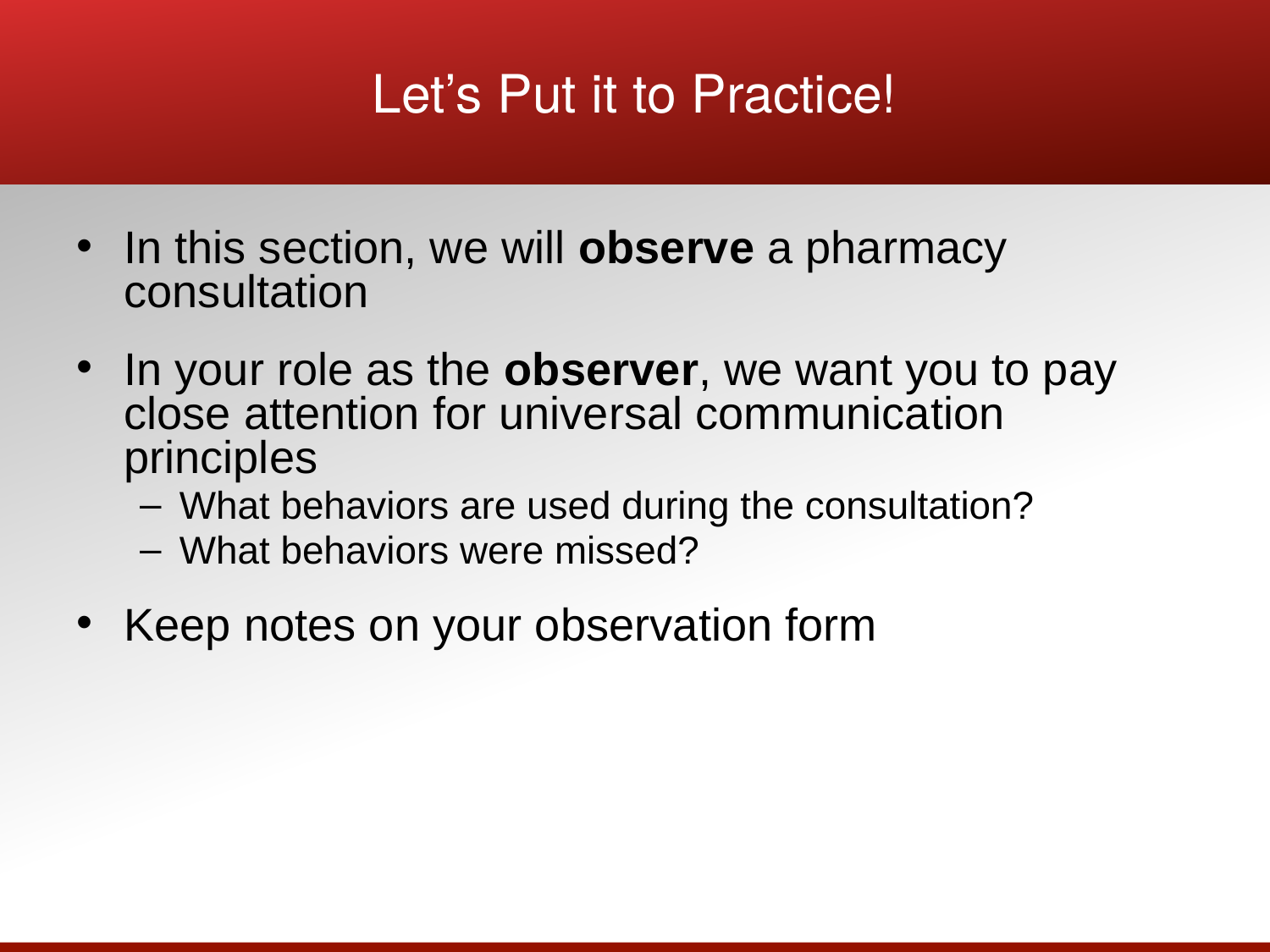

# Let’s Put it to Practice!
In this section, we will observe a pharmacy consultation

In your role as the observer, we want you to pay close attention for universal communication principles
What behaviors are used during the consultation?
What behaviors were missed?

Keep notes on your observation form